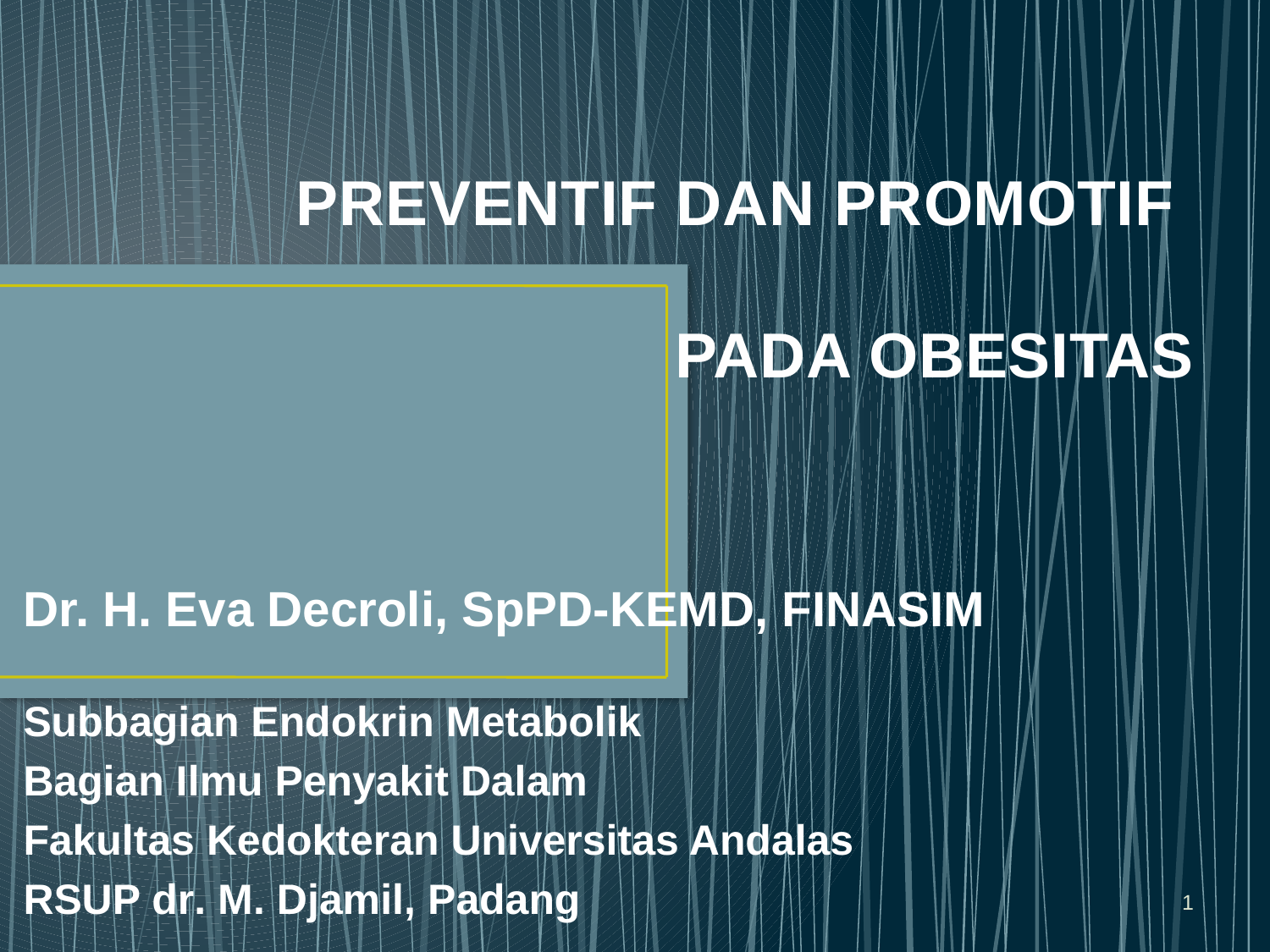

# PREVENTIF DAN PROMOTIF PADA OBESITAS
Dr. H. Eva Decroli, SpPD-KEMD, FINASIM

Subbagian Endokrin Metabolik
Bagian Ilmu Penyakit Dalam
Fakultas Kedokteran Universitas Andalas
RSUP dr. M. Djamil, Padang
1